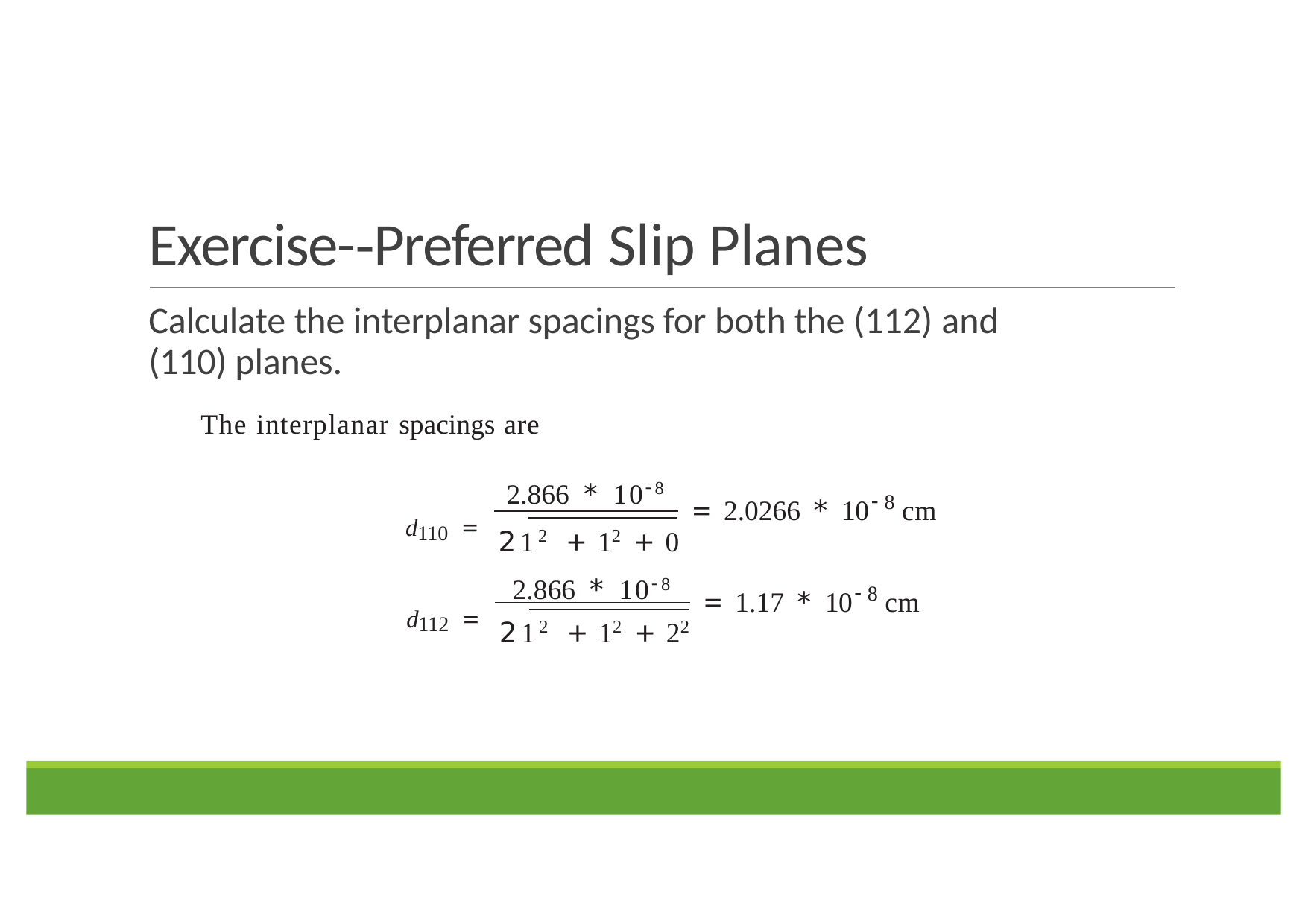

# Exercise-­‐Preferred Slip Planes
Calculate the interplanar spacings for both the (112) and (110) planes.
The interplanar spacings are
2.866 * 10-8
-8
= 2.0266 * 10	cm
d110  =
212 + 12 + 0
2.866 * 10-8

-8
= 1.17 * 10	cm
d112  =

212 + 12 + 22